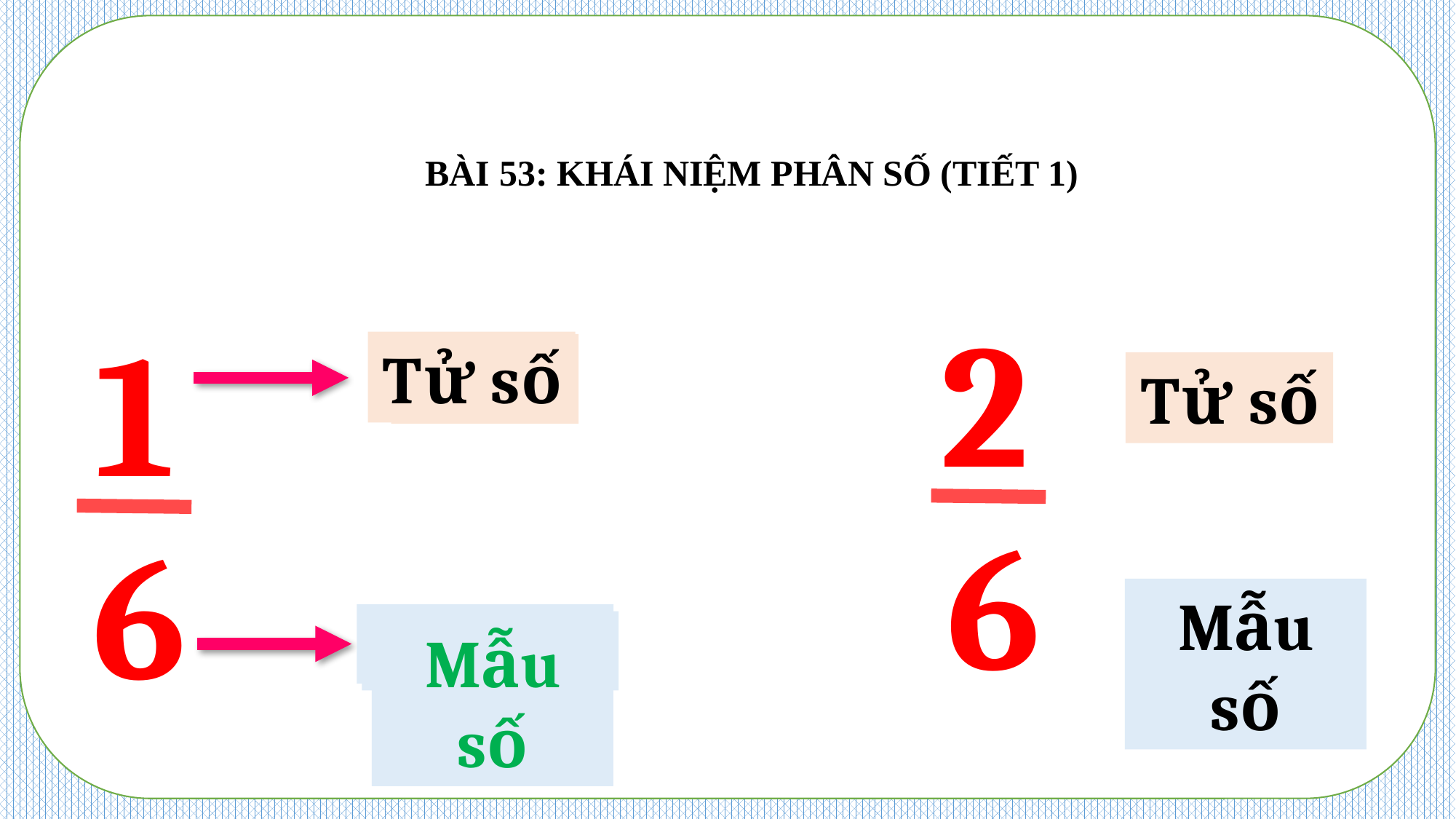

BÀI 53: KHÁI NIỆM PHÂN SỐ (TIẾT 1)
2
6
1
6
Tử số

Tử số
Mẫu số

Mẫu số